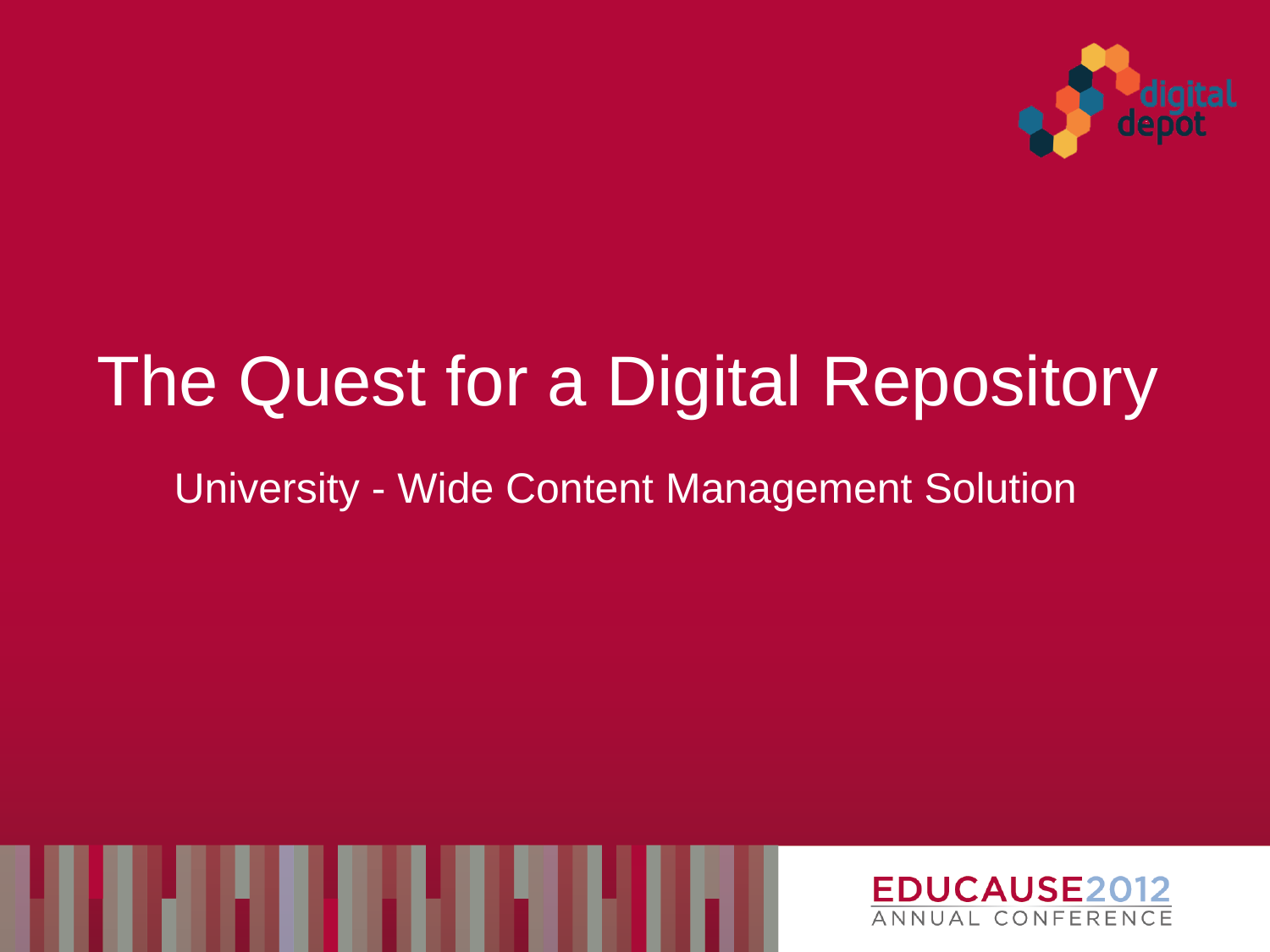

# The Quest for a Digital Repository
University - Wide Content Management Solution